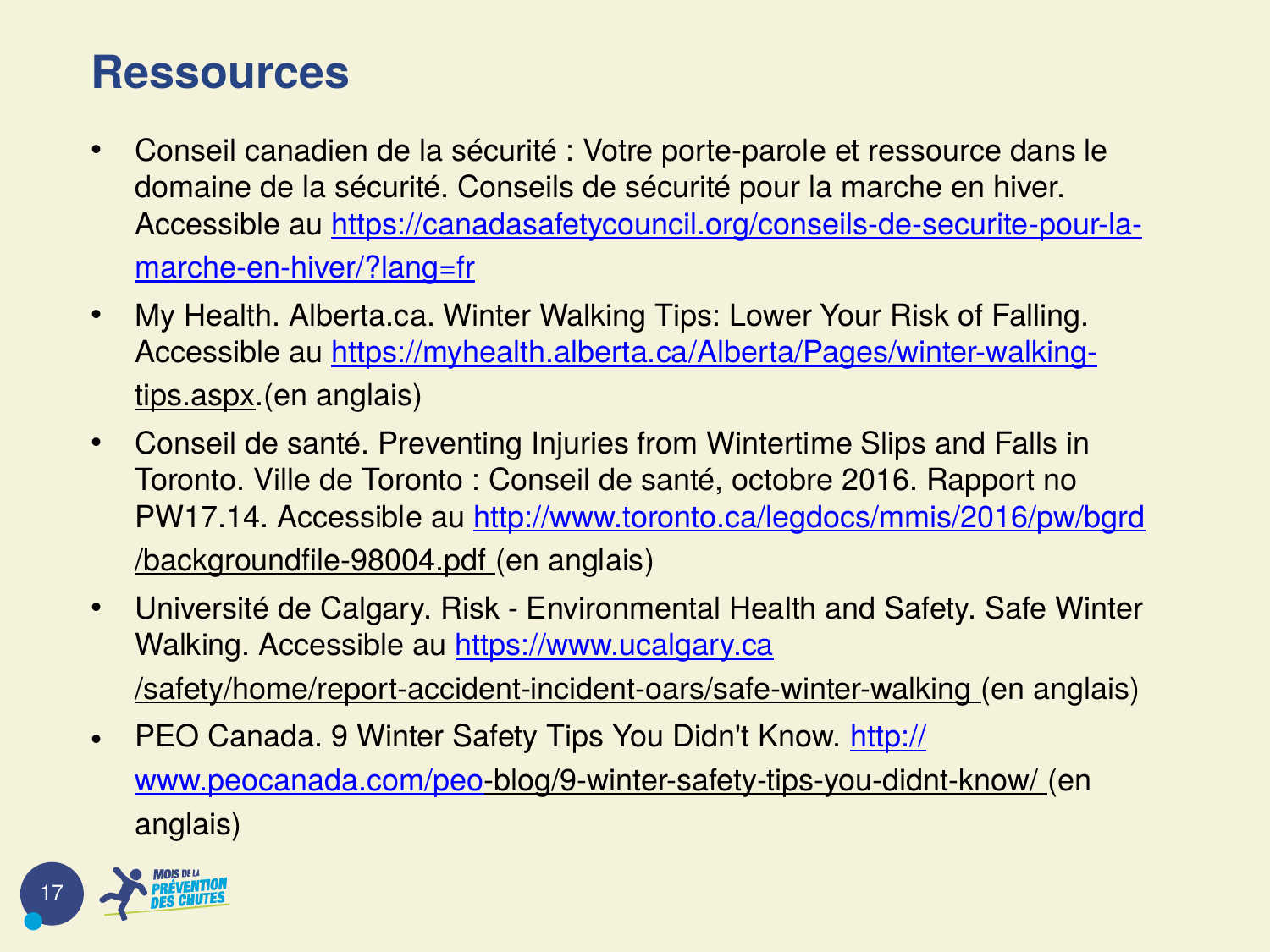

Ressources

Conseil canadien de la sécurité : Votre porte-parole et ressource dans le domaine de la sécurité. Conseils de sécurité pour la marche en hiver. Accessible au https://canadasafetycouncil.org/conseils-de-securite-pour-la-marche-en-hiver/?lang=fr
My Health. Alberta.ca. Winter Walking Tips: Lower Your Risk of Falling. Accessible au https://myhealth.alberta.ca/Alberta/Pages/winter-walking-tips.aspx.(en anglais)
Conseil de santé. Preventing Injuries from Wintertime Slips and Falls in Toronto. Ville de Toronto : Conseil de santé, octobre 2016. Rapport no PW17.14. Accessible au http://www.toronto.ca/legdocs/mmis/2016/pw/bgrd/backgroundfile-98004.pdf (en anglais)
Université de Calgary. Risk - Environmental Health and Safety. Safe Winter Walking. Accessible au https://www.ucalgary.ca/safety/home/report-accident-incident-oars/safe-winter-walking (en anglais)
PEO Canada. 9 Winter Safety Tips You Didn't Know. http://www.peocanada.com/peo-blog/9-winter-safety-tips-you-didnt-know/ (en anglais)